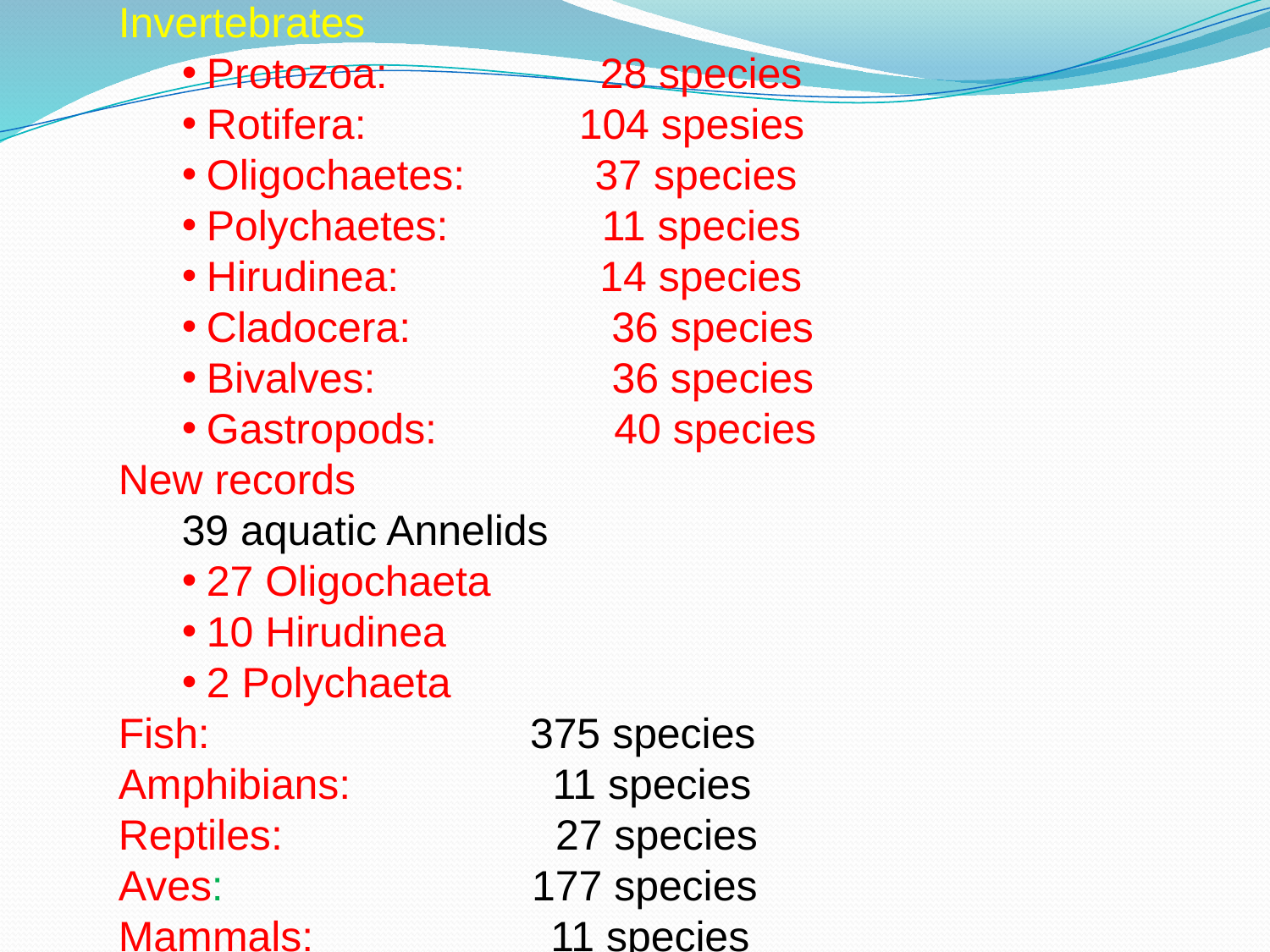

Invertebrates
Protozoa:                  28 species
Rotifera:                  104 spesies
Oligochaetes:           37 species
Polychaetes:             11 species
Hirudinea:                 14 species
Cladocera:                 36 species
Bivalves:                    36 species
Gastropods:               40 species
New records
39 aquatic Annelids
27 Oligochaeta
10 Hirudinea
2 Polychaeta
Fish:                           375 species
Amphibians:                 11 species
Reptiles:                       27 species
Aves:                          177 species
Mammals:                    11 species